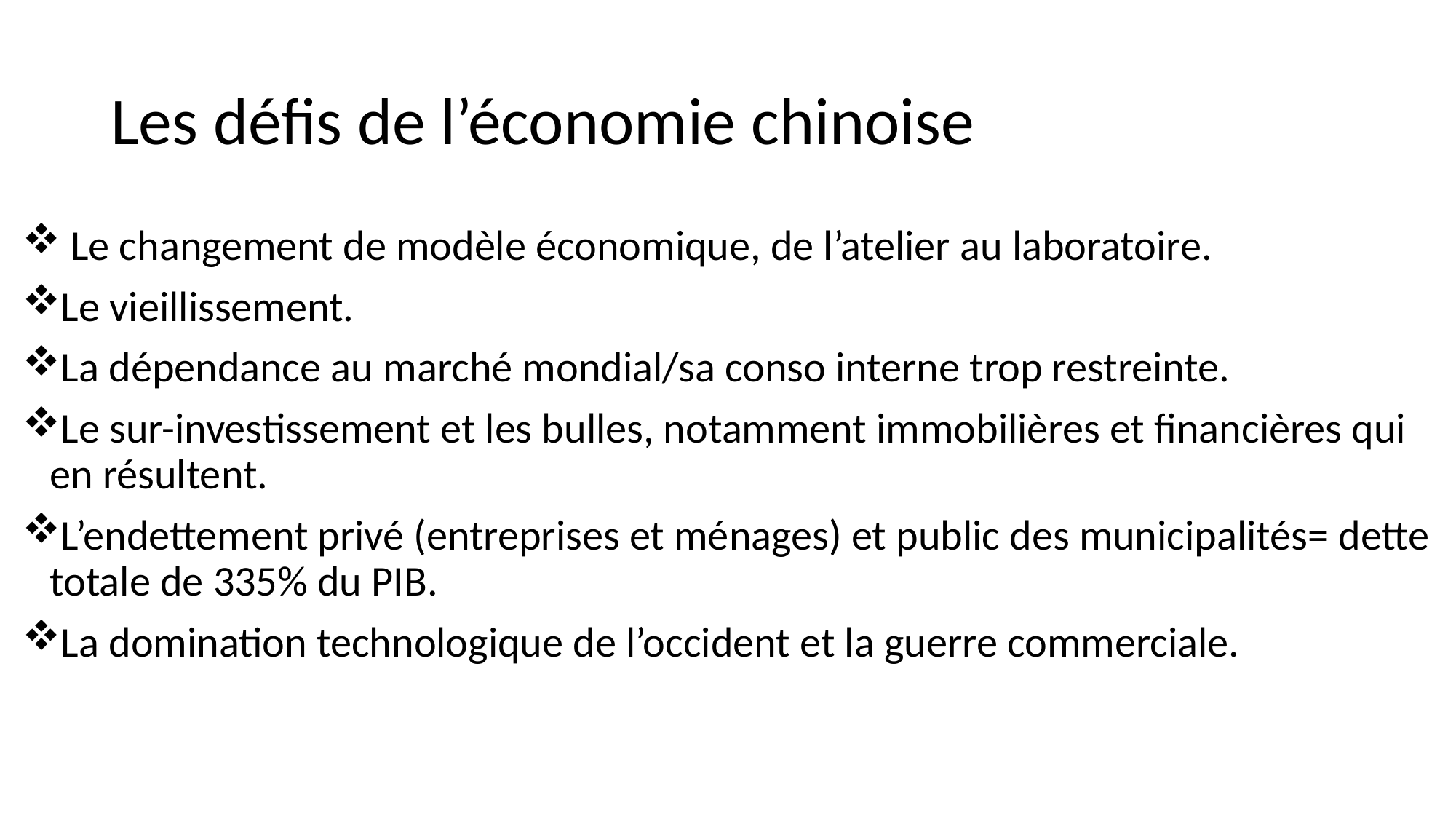

# Les défis de l’économie chinoise
 Le changement de modèle économique, de l’atelier au laboratoire.
Le vieillissement.
La dépendance au marché mondial/sa conso interne trop restreinte.
Le sur-investissement et les bulles, notamment immobilières et financières qui en résultent.
L’endettement privé (entreprises et ménages) et public des municipalités= dette totale de 335% du PIB.
La domination technologique de l’occident et la guerre commerciale.